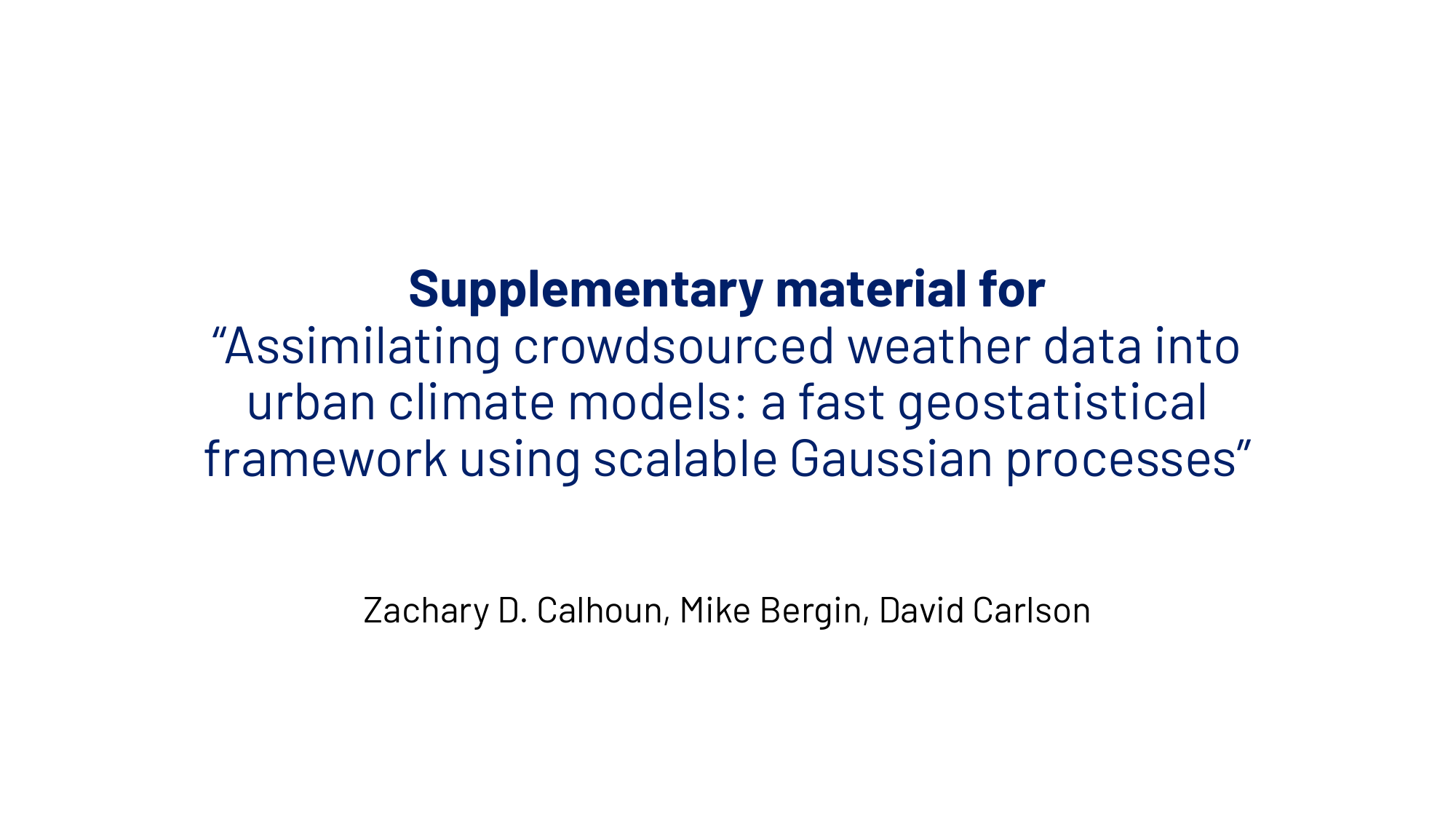

# Supplementary material for “Assimilating crowdsourced weather data into urban climate models: a fast geostatistical framework using scalable Gaussian processes”
Zachary D. Calhoun, Mike Bergin, David Carlson